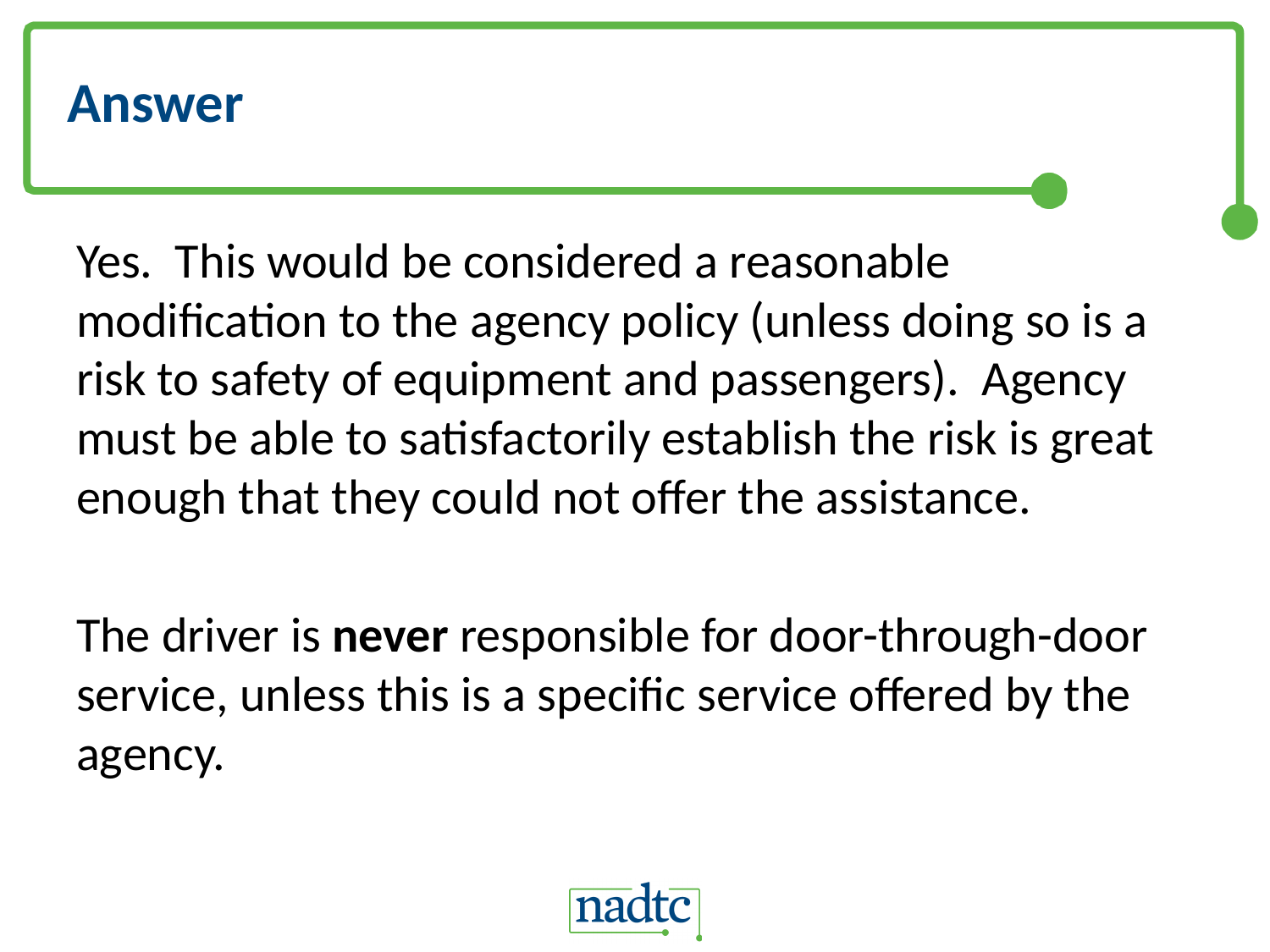

# Answer
Yes.  This would be considered a reasonable modification to the agency policy (unless doing so is a risk to safety of equipment and passengers).  Agency must be able to satisfactorily establish the risk is great enough that they could not offer the assistance.

The driver is never responsible for door-through-door service, unless this is a specific service offered by the agency.